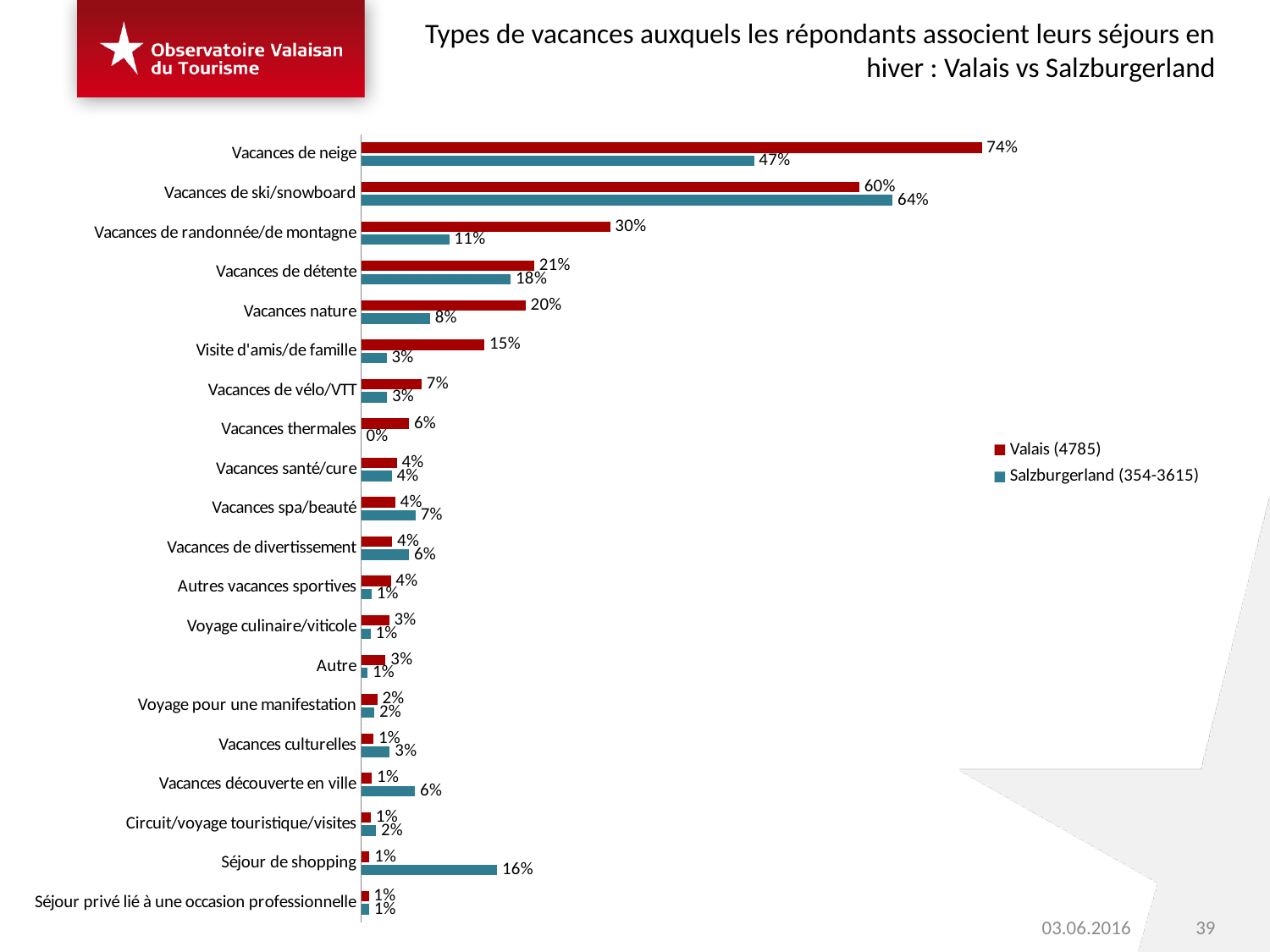

Types de vacances auxquels les répondants associent leurs séjours en hiver : Valais vs Salzburgerland

### Chart

| Category |  |  |
|---|---|---|
| Séjour privé lié à une occasion professionnelle | 0.009501816127105912 | 0.00910556340544757 |
| Séjour de shopping | 0.1629409796839945 | 0.009973668029403297 |
| Circuit/voyage touristique/visites | 0.017796053409052565 | 0.011572362010540774 |
| Vacances découverte en ville | 0.06460642376491119 | 0.012911721569065405 |
| Vacances culturelles | 0.034332933117356836 | 0.014633619261601739 |
| Voyage pour une manifestation | 0.015718512728211852 | 0.01933894338879653 |
| Autre | 0.007479431566219964 | 0.02930195730562084 |
| Voyage culinaire/viticole | 0.011117170245760966 | 0.03361373609559542 |
| Autres vacances sportives | 0.012401564993070532 | 0.03555132292615584 |
| Vacances de divertissement | 0.05751280484757404 | 0.03728354674715449 |
| Vacances spa/beauté | 0.06528100646488479 | 0.04075658345965035 |
| Vacances santé/cure | 0.03645149167416187 | 0.04275417406297063 |
| Vacances thermales | 0.0 | 0.05744848522970589 |
| Vacances de vélo/VTT | 0.031109394551396507 | 0.07247863502943463 |
| Visite d'amis/de famille | 0.03051080246282963 | 0.1478838925558602 |
| Vacances nature | 0.08252495271927615 | 0.1970170513150756 |
| Vacances de détente | 0.17934647502145745 | 0.2075135268982922 |
| Vacances de randonnée/de montagne | 0.10548061350707194 | 0.29840399294369735 |
| Vacances de ski/snowboard | 0.6373385735047619 | 0.5971837933666639 |
| Vacances de neige | 0.4710171832526384 | 0.7441006644176019 |
39
03.06.2016